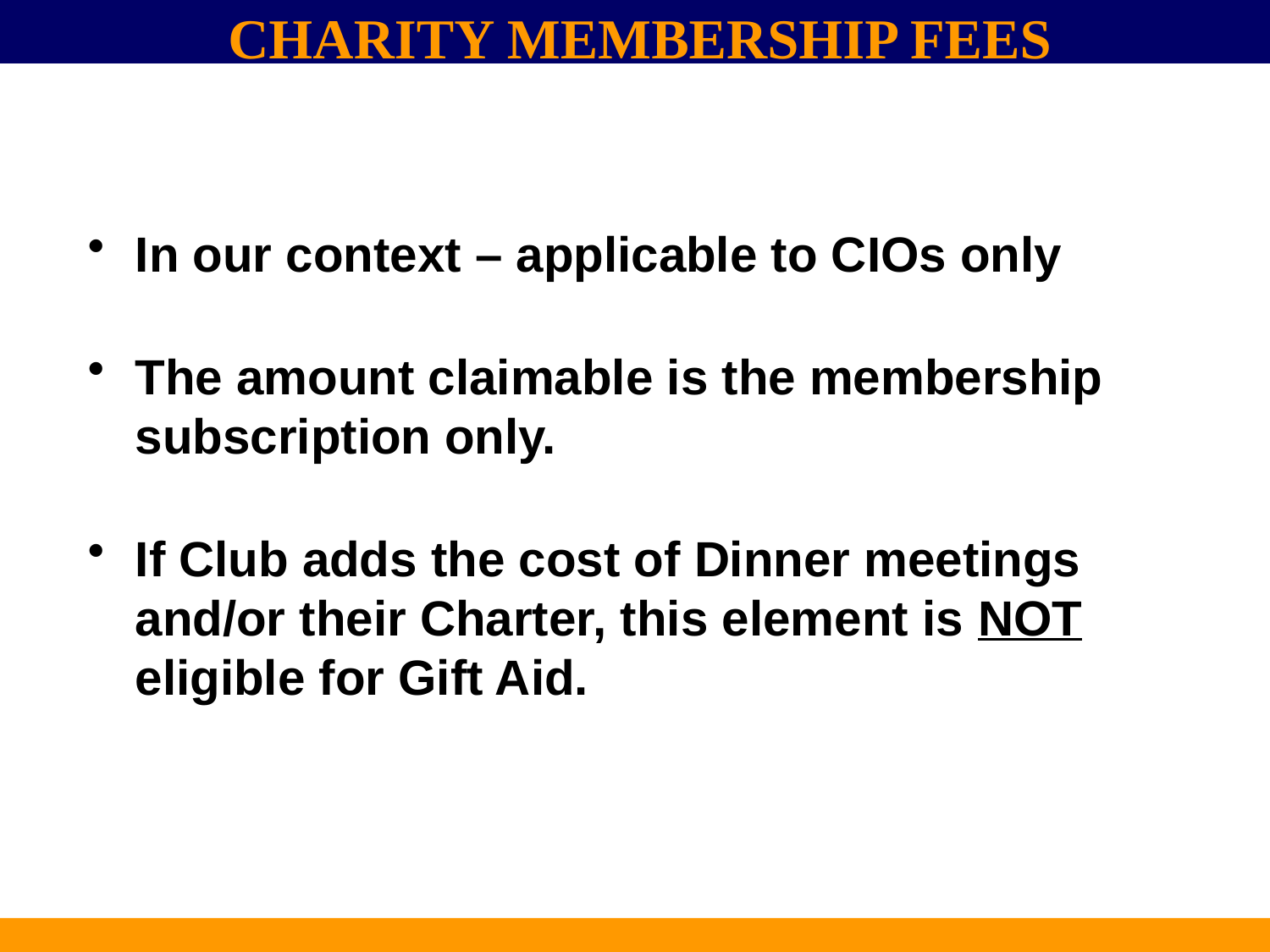

CHARITY MEMBERSHIP FEES
In our context – applicable to CIOs only
The amount claimable is the membership subscription only.
If Club adds the cost of Dinner meetings and/or their Charter, this element is NOT eligible for Gift Aid.